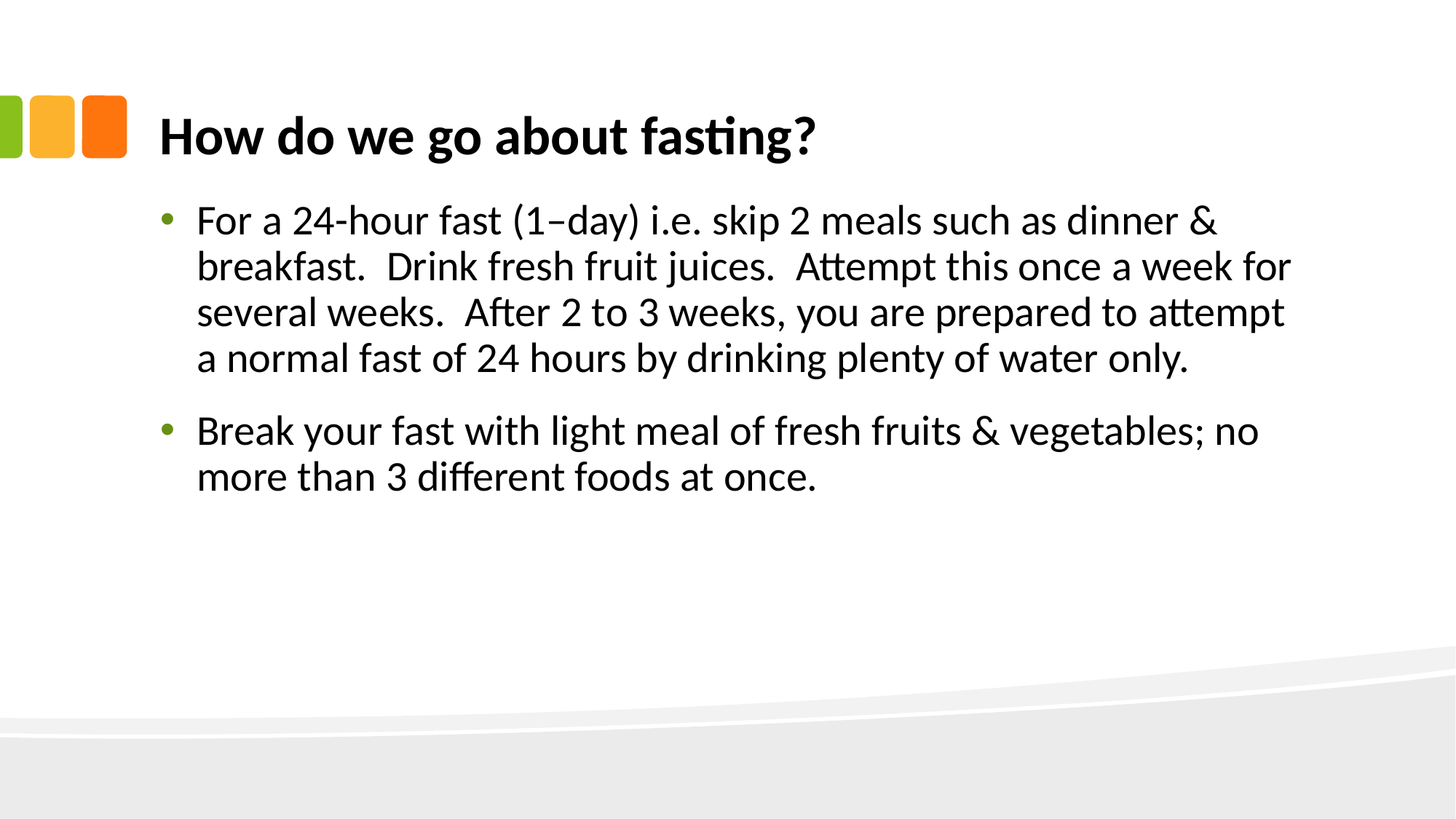

# How do we go about fasting?
For a 24-hour fast (1–day) i.e. skip 2 meals such as dinner & breakfast.  Drink fresh fruit juices.  Attempt this once a week for several weeks.  After 2 to 3 weeks, you are prepared to attempt a normal fast of 24 hours by drinking plenty of water only.
Break your fast with light meal of fresh fruits & vegetables; no more than 3 different foods at once.